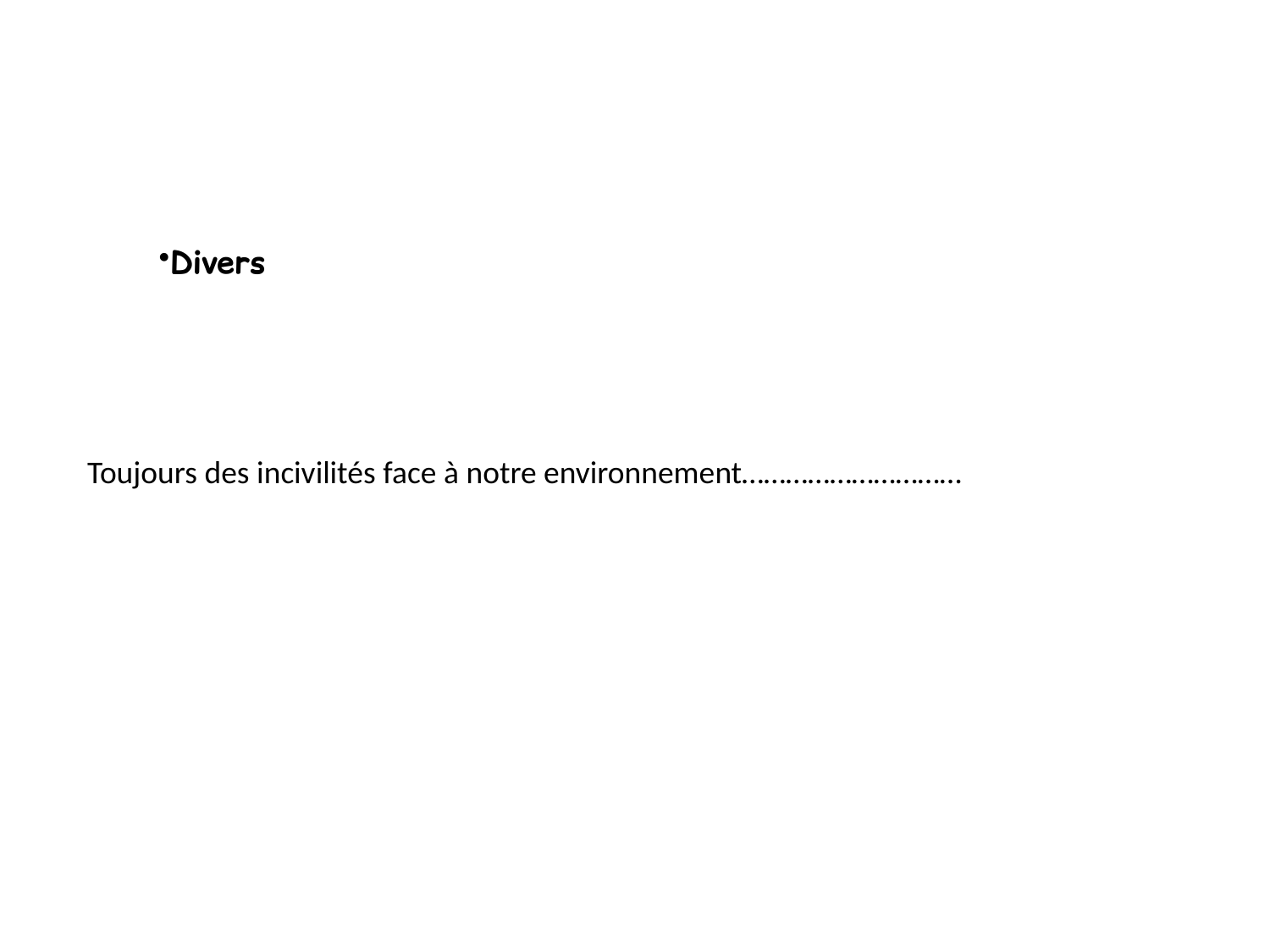

Divers
Toujours des incivilités face à notre environnement…………………………